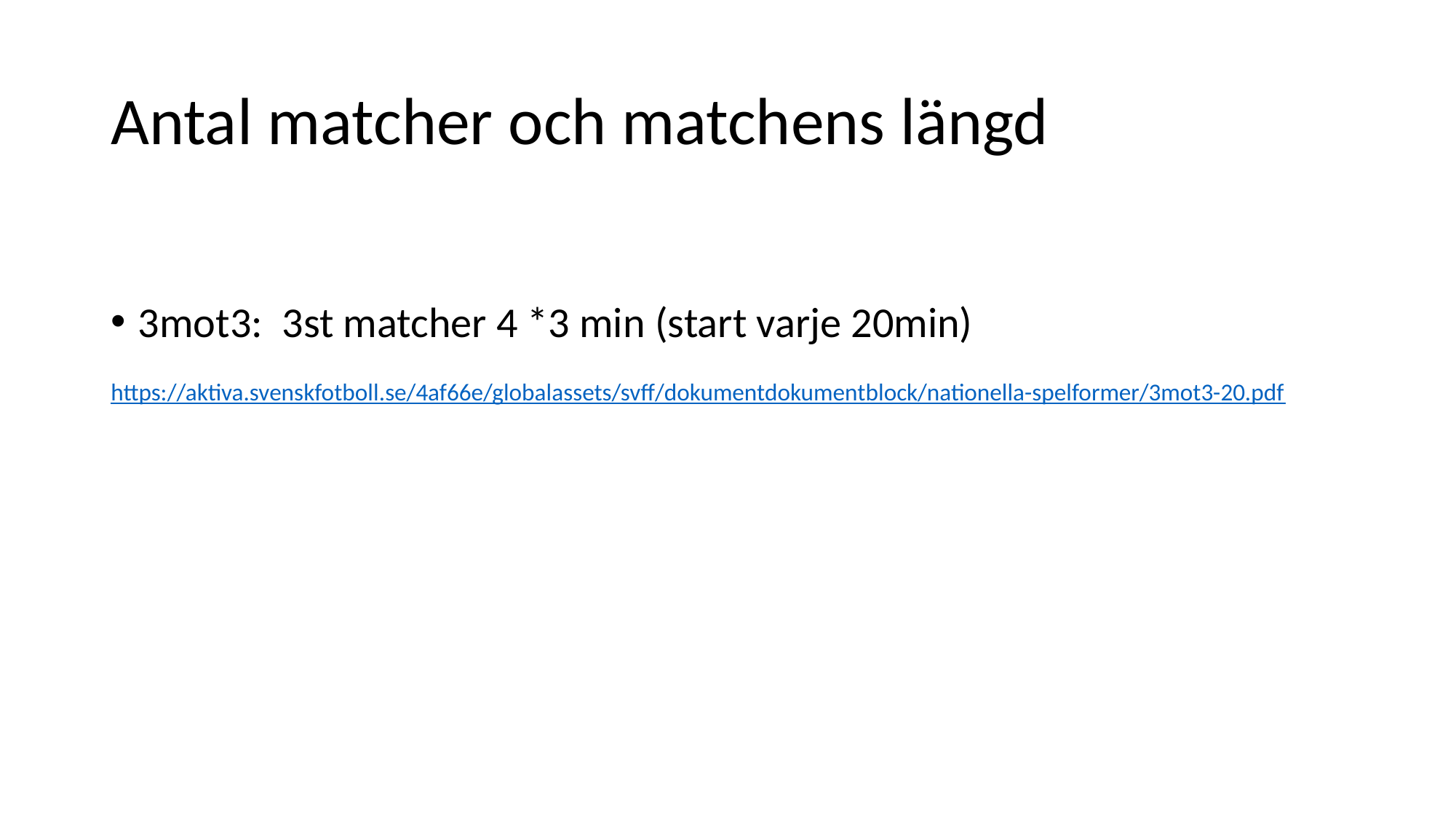

# Antal matcher och matchens längd

3mot3:  3st matcher 4 *3 min (start varje 20min)

https://aktiva.svenskfotboll.se/4af66e/globalassets/svff/dokumentdokumentblock/nationella-spelformer/3mot3-20.pdf